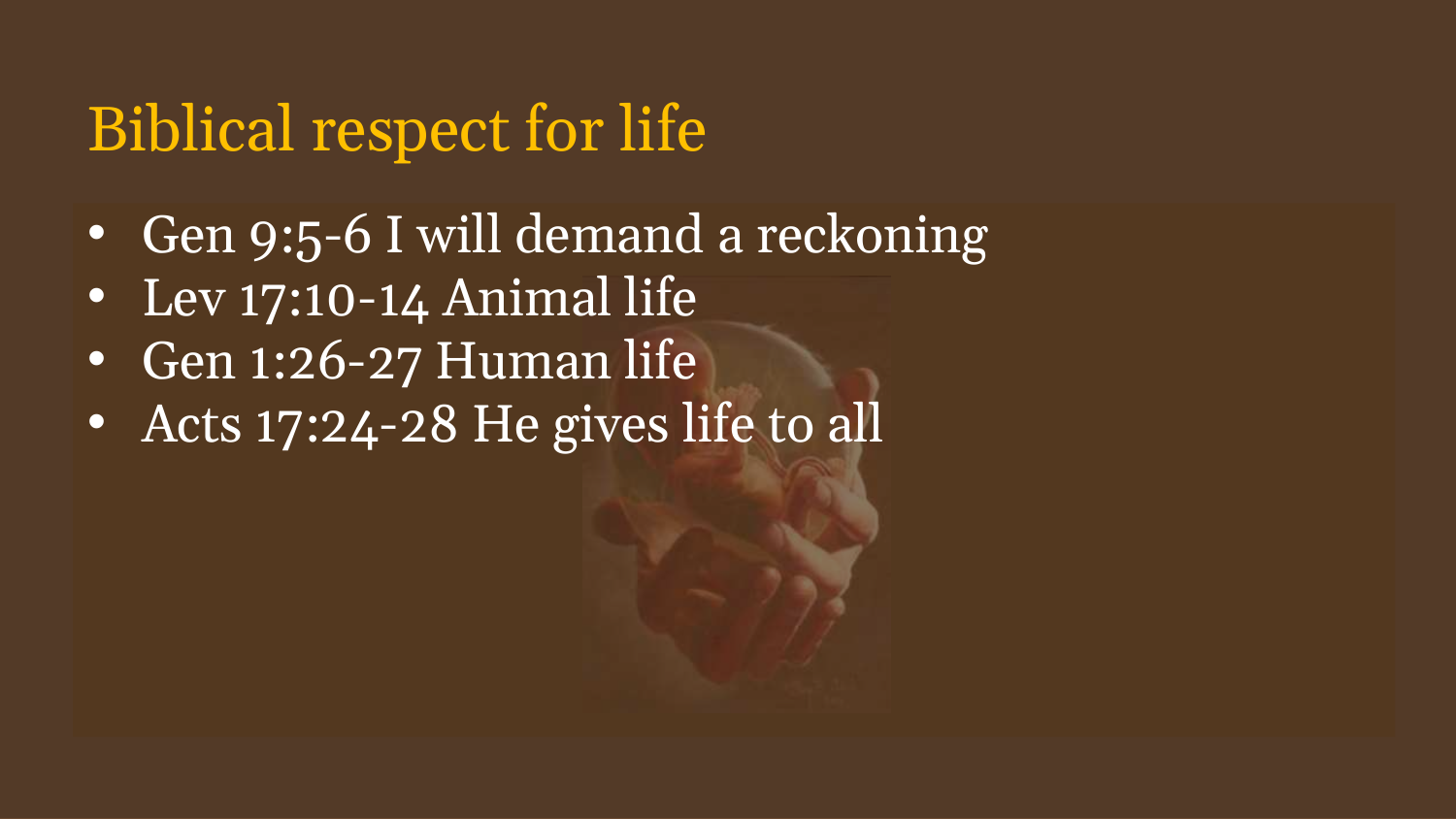

# Biblical respect for life
Gen 9:5-6 I will demand a reckoning
Lev 17:10-14 Animal life
Gen 1:26-27 Human life
Acts 17:24-28 He gives life to all